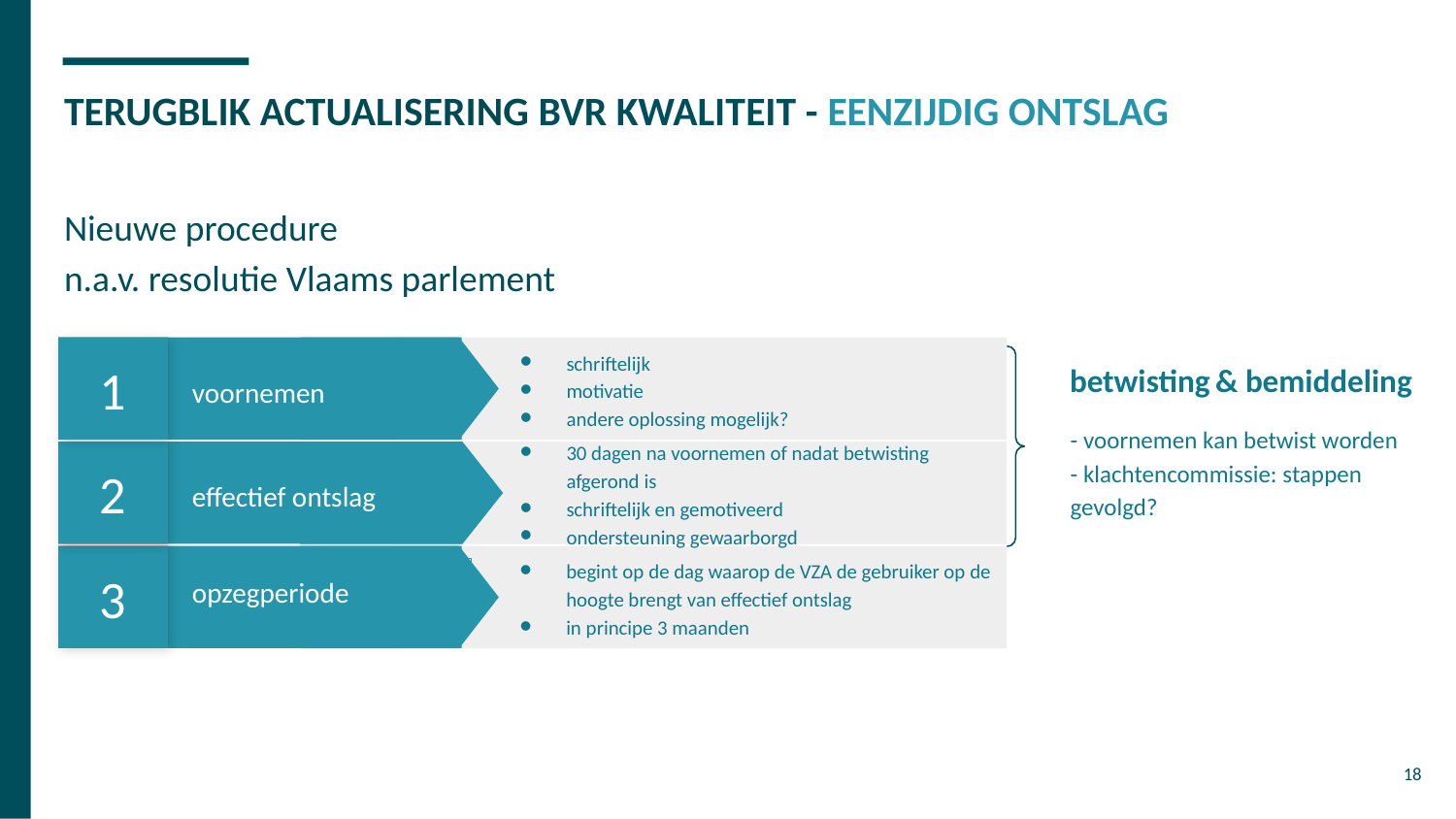

# TERUGBLIK ACTUALISERING BVR KWALITEIT - EENZIJDIG ONTSLAG
Nieuwe procedure
n.a.v. resolutie Vlaams parlement

betwisting	& bemiddeling

1

schriftelijk
motivatie
andere oplossing mogelijk?

voornemen

- voornemen kan betwist worden
- klachtencommissie: stappen gevolgd?

2

30 dagen na voornemen of nadat betwisting afgerond is
schriftelijk en gemotiveerd
ondersteuning gewaarborgd
effectief ontslag

3

begint op de dag waarop de VZA de gebruiker op de hoogte brengt van effectief ontslag
in principe 3 maanden
opzegperiode
18